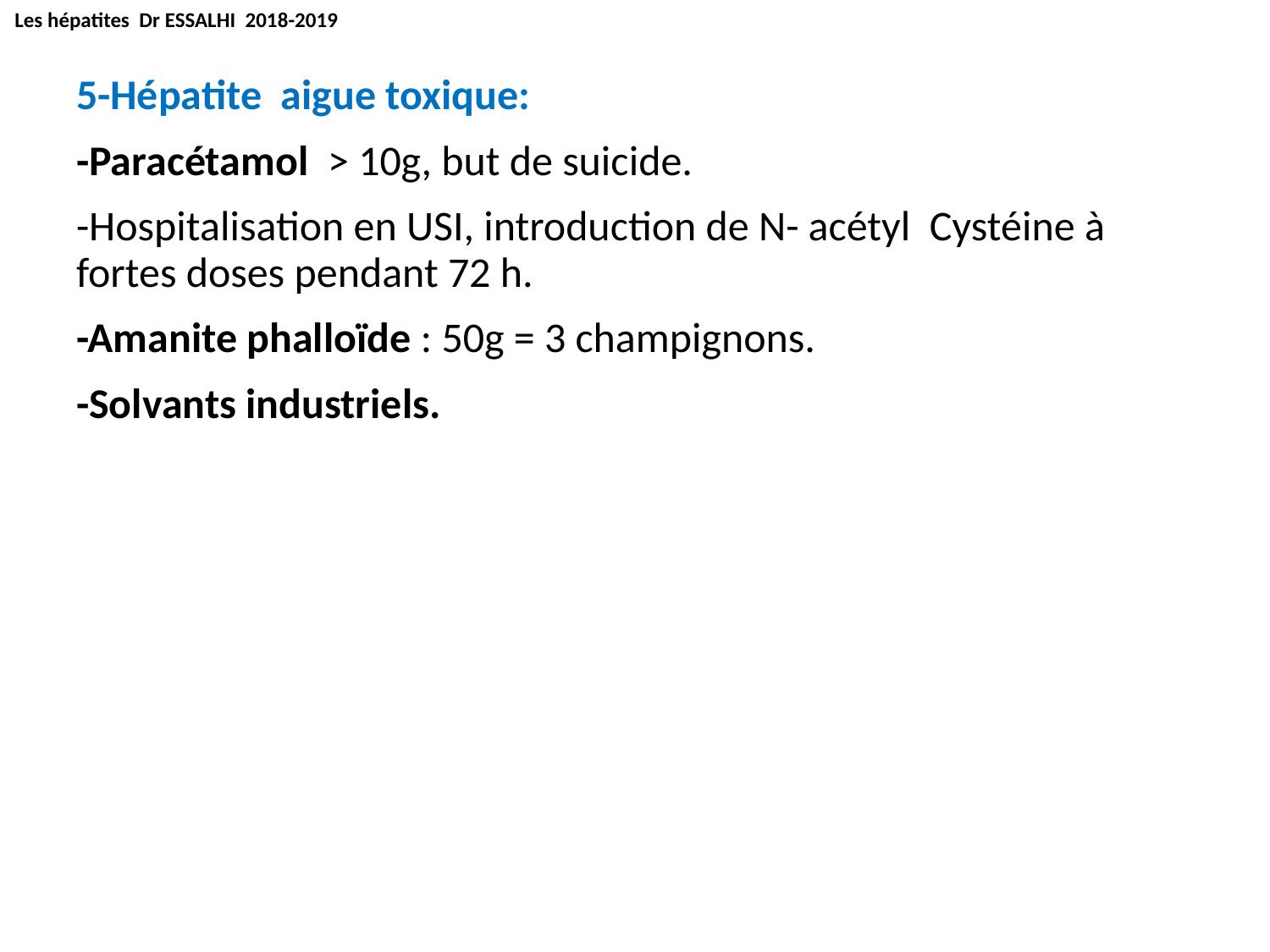

Les hépatites  Dr ESSALHI  2018-2019
5-Hépatite  aigue toxique:
-Paracétamol  > 10g, but de suicide.
-Hospitalisation en USI, introduction de N- acétyl  Cystéine à fortes doses pendant 72 h.
-Amanite phalloïde : 50g = 3 champignons.
-Solvants industriels.